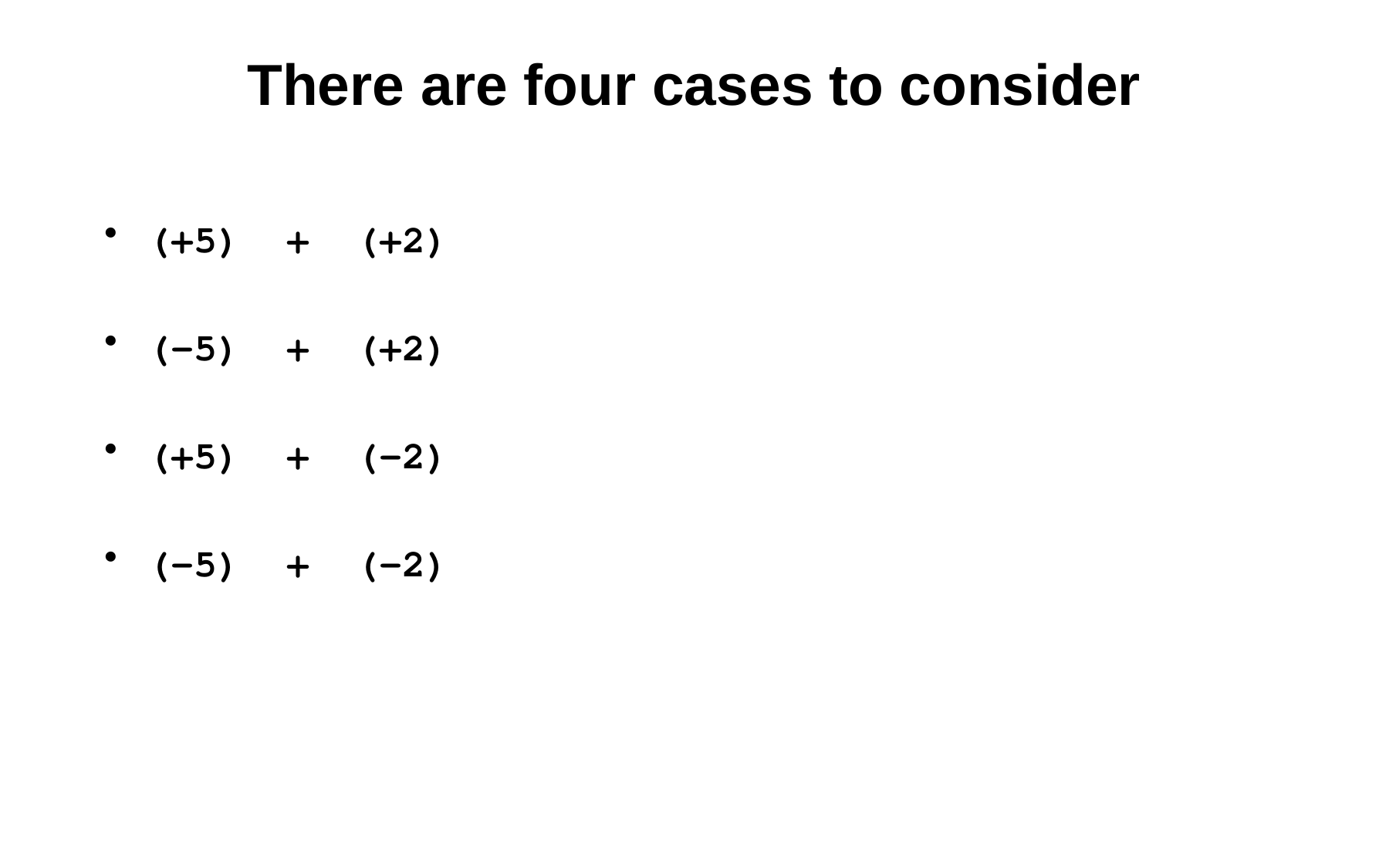

# There are four cases to consider

(+5)  +  (+2)

(-5)  +  (+2)

(+5)  +  (-2)

(-5)  +  (-2)